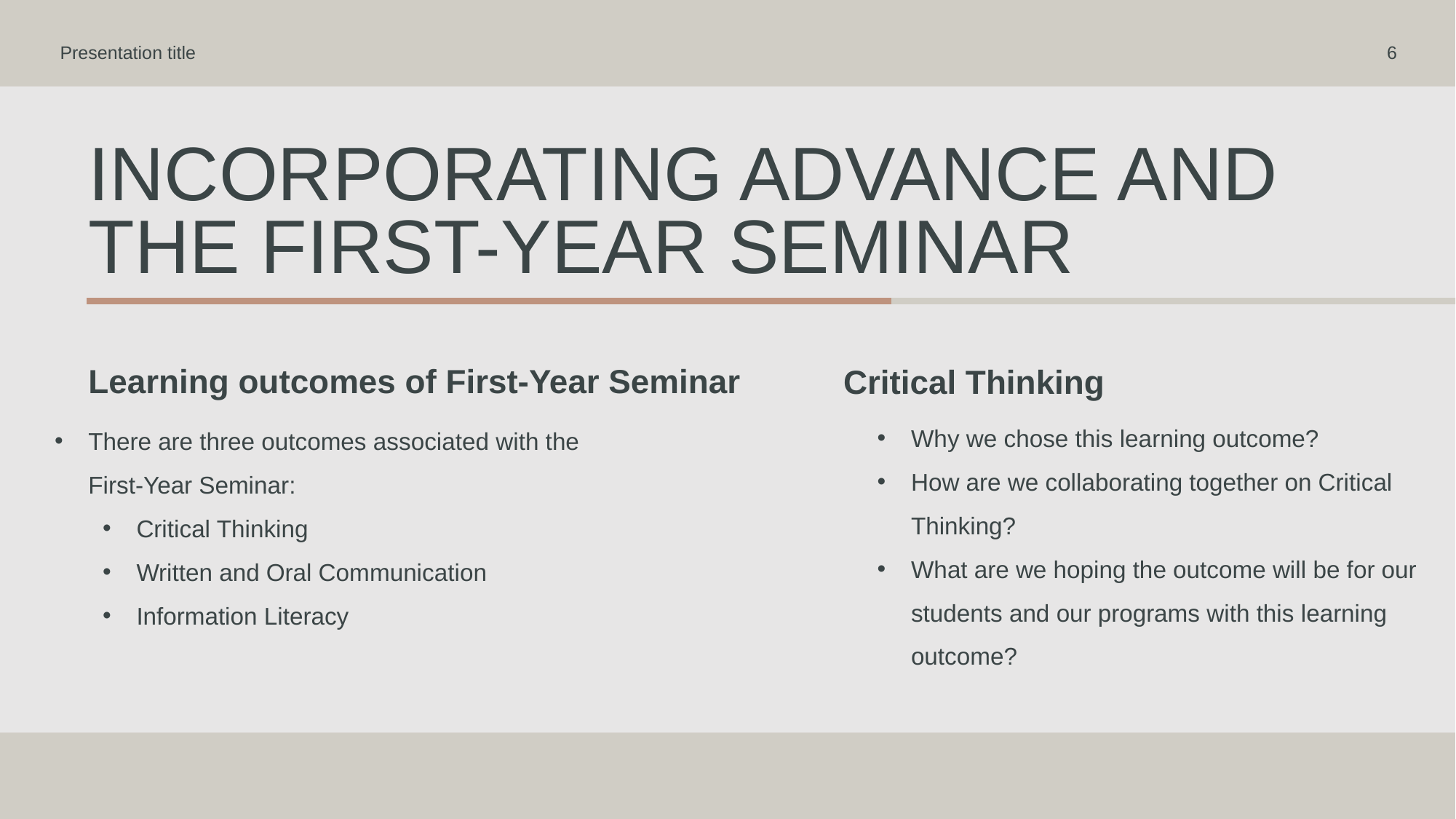

Presentation title
6
# Incorporating advance and the first-year seminar
Learning outcomes of First-Year Seminar
Critical Thinking
Why we chose this learning outcome?
How are we collaborating together on Critical Thinking?
What are we hoping the outcome will be for our students and our programs with this learning outcome?
There are three outcomes associated with the First-Year Seminar:
Critical Thinking
Written and Oral Communication
Information Literacy